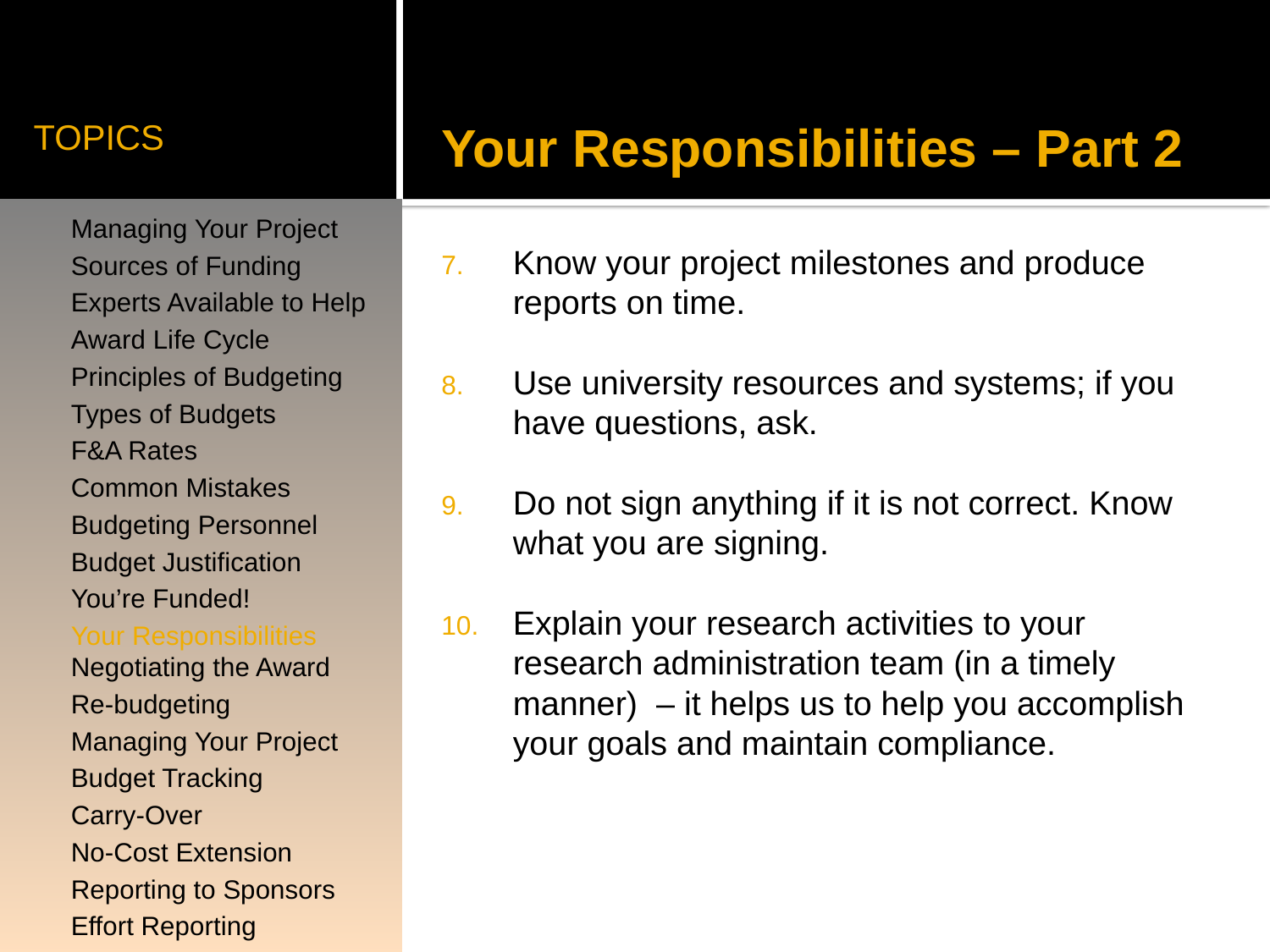

# TOPICS

Your Responsibilities – Part 2

Know your project milestones and produce reports on time.

Use university resources and systems; if you have questions, ask.

Do not sign anything if it is not correct. Know what you are signing.

Explain your research activities to your research administration team (in a timely manner)  – it helps us to help you accomplish your goals and maintain compliance.

Managing Your Project
Sources of Funding
Experts Available to Help
Award Life Cycle
Principles of Budgeting
Types of Budgets
F&A Rates
Common Mistakes
Budgeting Personnel
Budget Justification
You’re Funded!
Your Responsibilities Negotiating the Award
Re-budgeting
Managing Your Project
Budget Tracking
Carry-Over
No-Cost Extension
Reporting to Sponsors
Effort Reporting